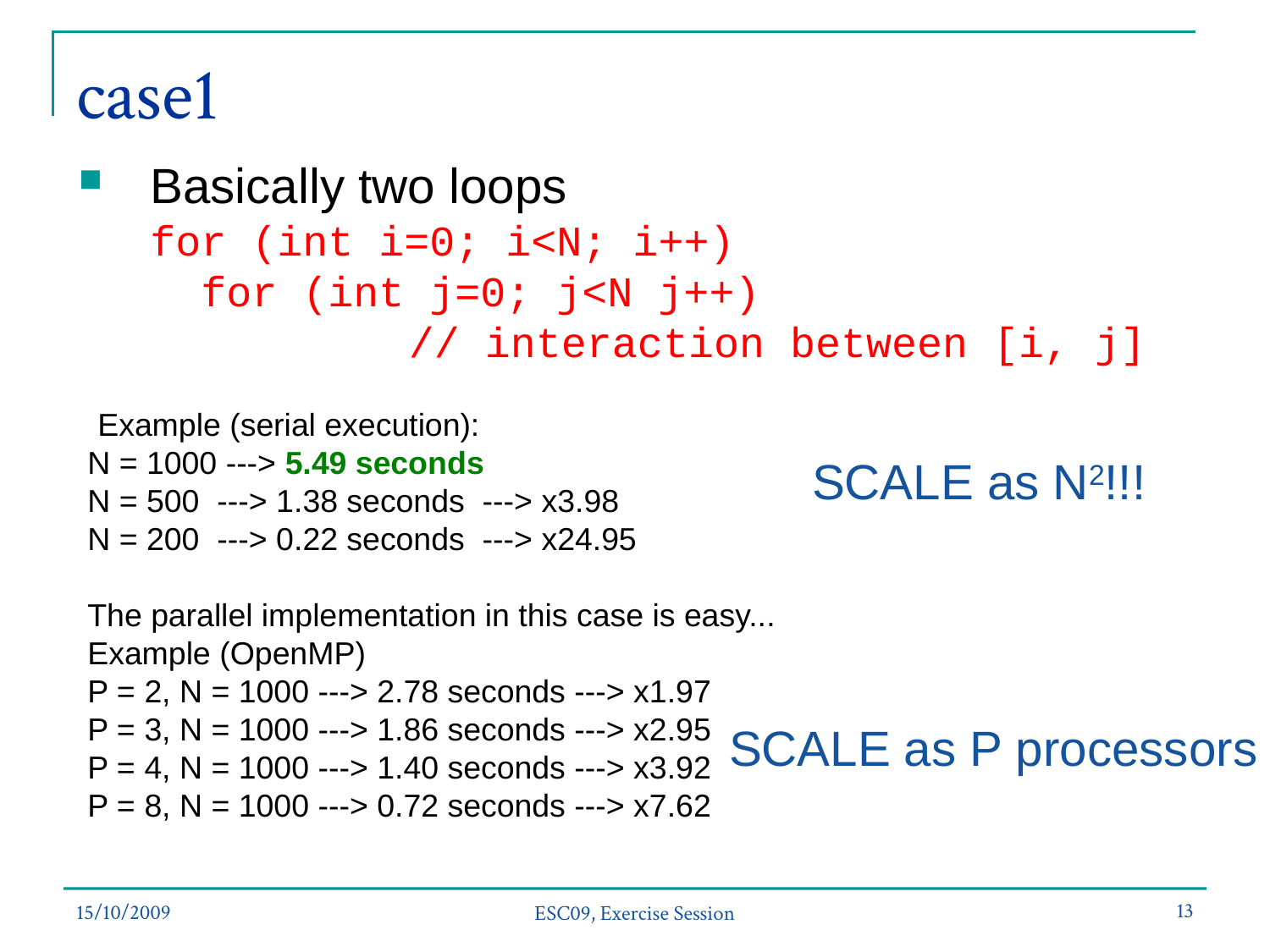

# case1
Basically two loops
	for (int i=0; i<N; i++)
	  for (int j=0; j<N j++)
             // interaction between [i, j]

 Example (serial execution):
 N = 1000 ---> 5.49 seconds
 N = 500  ---> 1.38 seconds  ---> x3.98
 N = 200  ---> 0.22 seconds  ---> x24.95

 The parallel implementation in this case is easy...
 Example (OpenMP)
 P = 2, N = 1000 ---> 2.78 seconds ---> x1.97
 P = 3, N = 1000 ---> 1.86 seconds ---> x2.95
 P = 4, N = 1000 ---> 1.40 seconds ---> x3.92
 P = 8, N = 1000 ---> 0.72 seconds ---> x7.62
SCALE as N2!!!
SCALE as P processors
15/10/2009
13
ESC09, Exercise Session